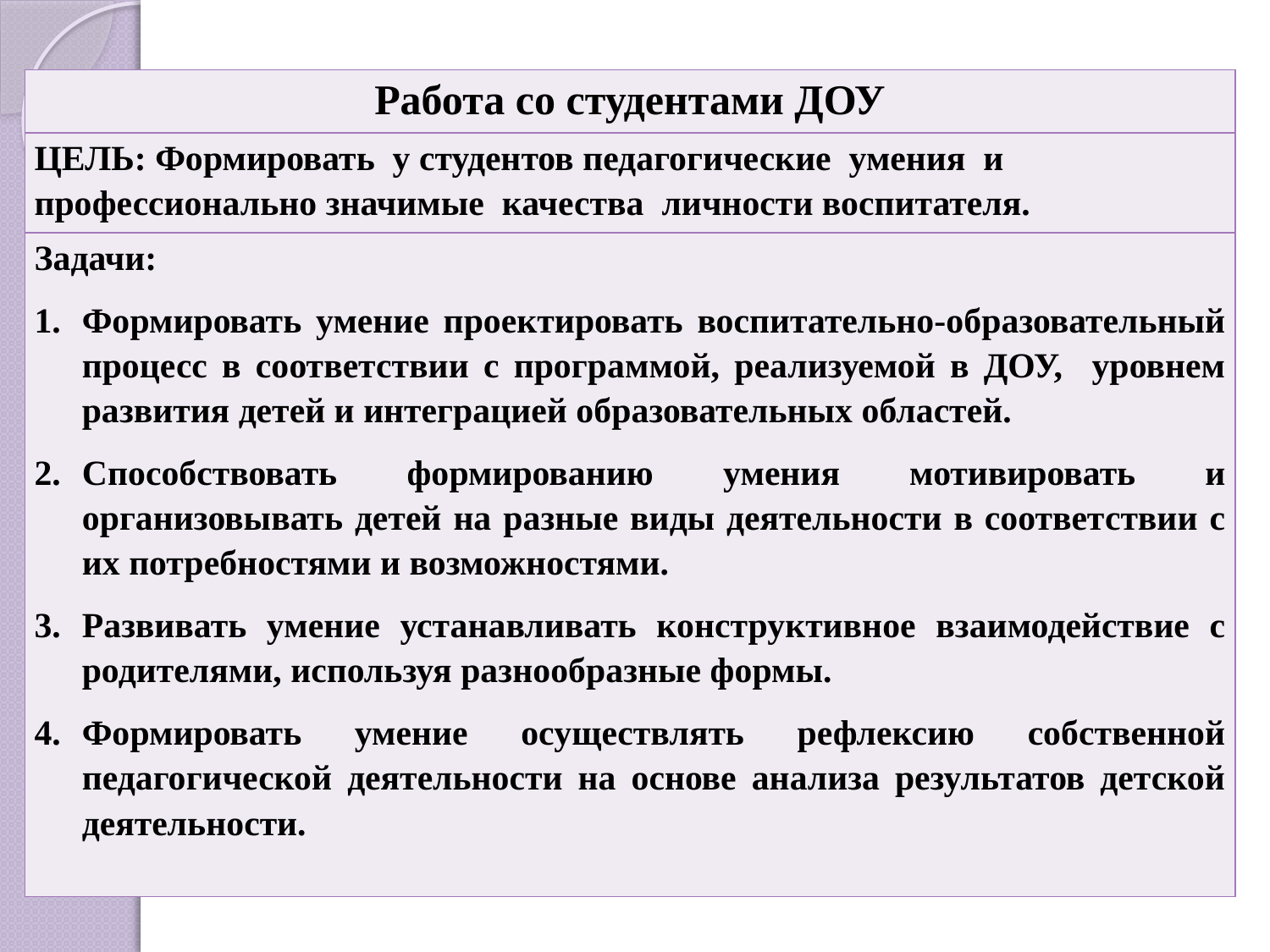

| Работа со студентами ДОУ |
| --- |
| ЦЕЛЬ: Формировать у студентов педагогические умения и профессионально значимые качества личности воспитателя. |
| Задачи: Формировать умение проектировать воспитательно-образовательный процесс в соответствии с программой, реализуемой в ДОУ, уровнем развития детей и интеграцией образовательных областей. Способствовать формированию умения мотивировать и организовывать детей на разные виды деятельности в соответствии с их потребностями и возможностями. Развивать умение устанавливать конструктивное взаимодействие с родителями, используя разнообразные формы. Формировать умение осуществлять рефлексию собственной педагогической деятельности на основе анализа результатов детской деятельности. |